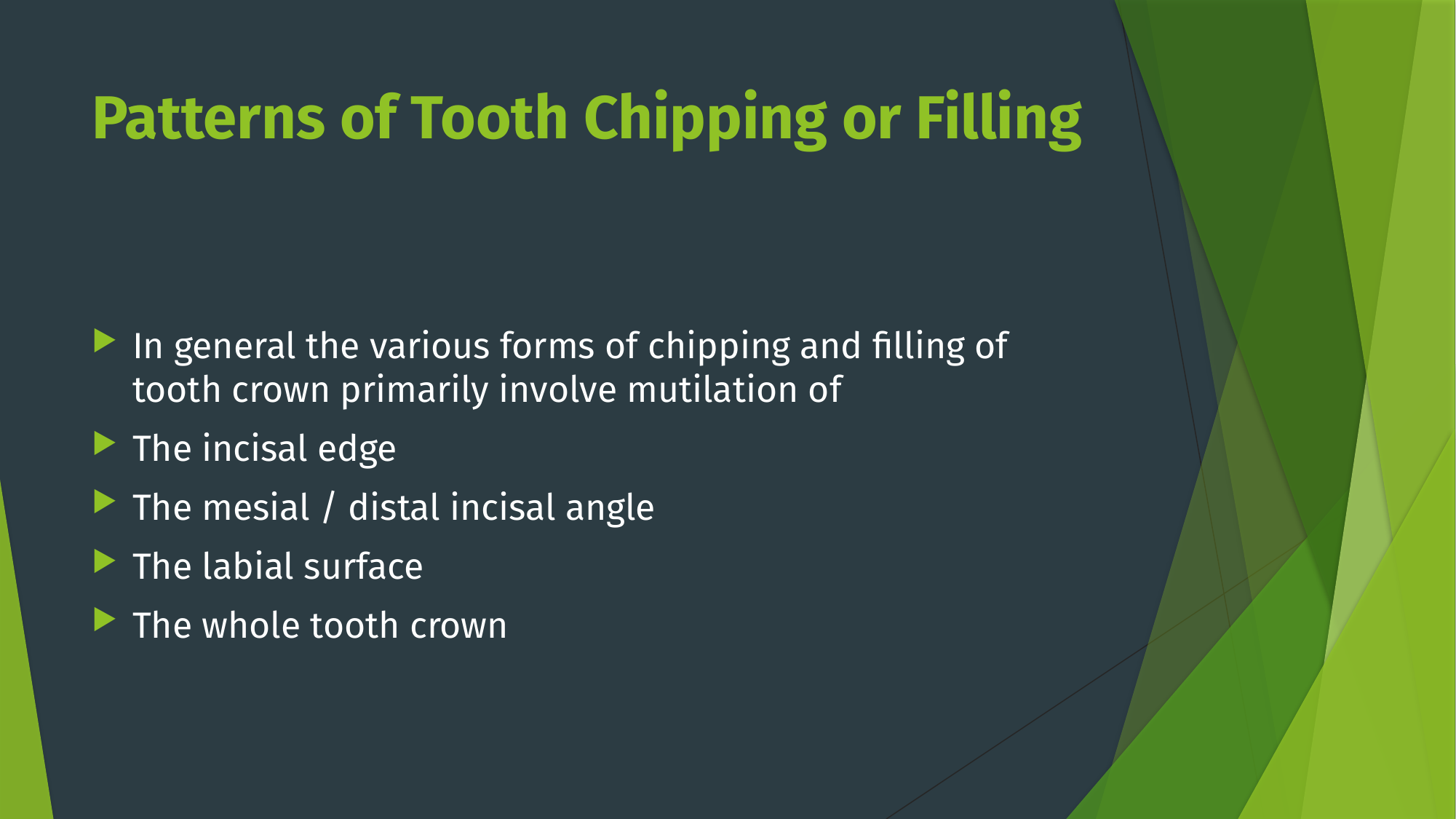

# Patterns of Tooth Chipping or Filling

In general the various forms of chipping and filling of tooth crown primarily involve mutilation of
The incisal edge
The mesial / distal incisal angle
The labial surface
The whole tooth crown